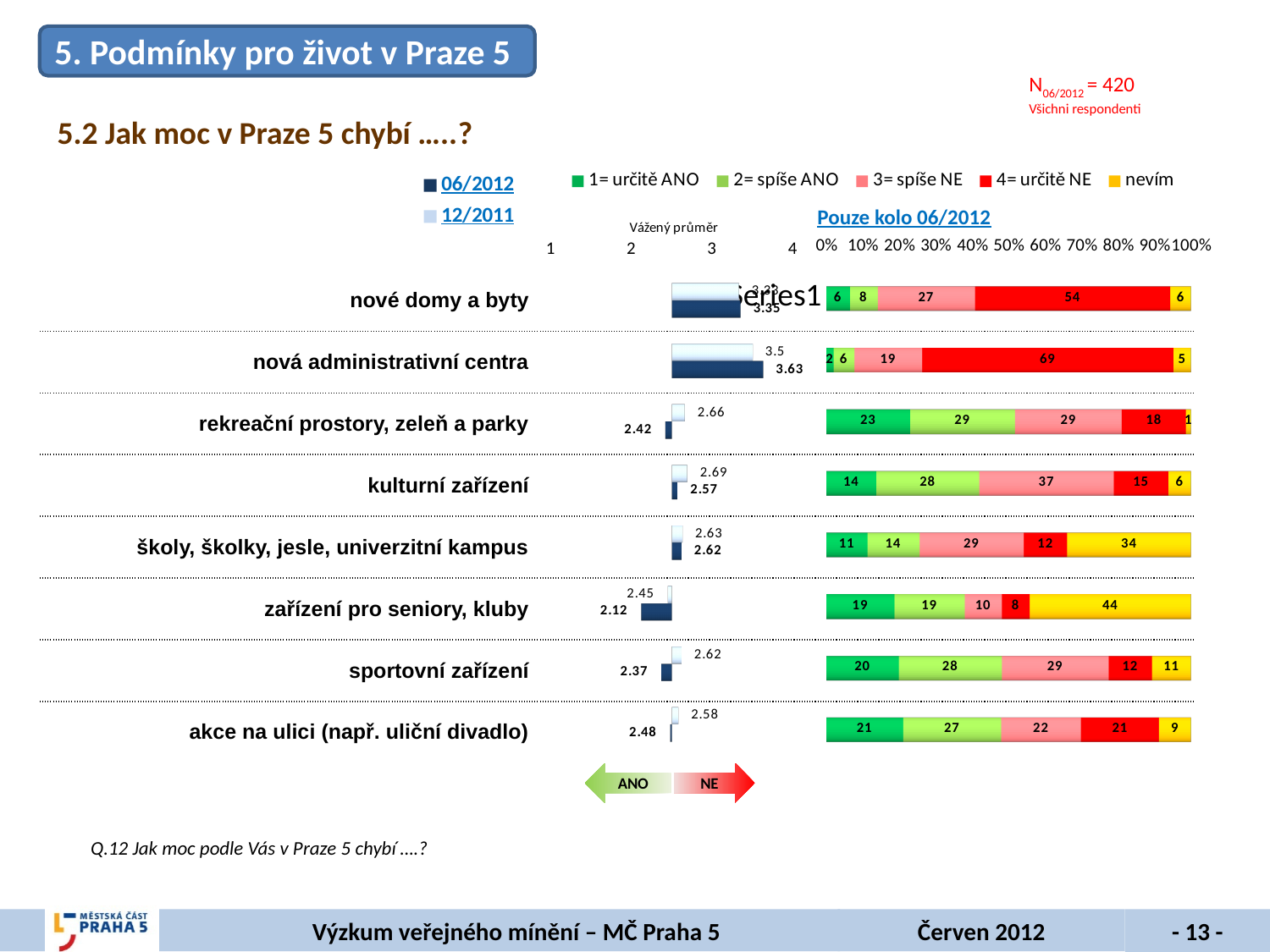

5. Podmínky pro život v Praze 5
N06/2012 = 420
Všichni respondenti
5.2 Jak moc v Praze 5 chybí …..?

[unsupported chart]

[unsupported chart]

Pouze kolo 06/2012
| nové domy a byty |  |
| --- | --- |
| nová administrativní centra |  |
| rekreační prostory, zeleň a parky |  |
| kulturní zařízení |  |
| školy, školky, jesle, univerzitní kampus |  |
| zařízení pro seniory, kluby |  |
| sportovní zařízení |  |
| akce na ulici (např. uliční divadlo) |  |
ANO
NE
Q.12 Jak moc podle Vás v Praze 5 chybí ….?